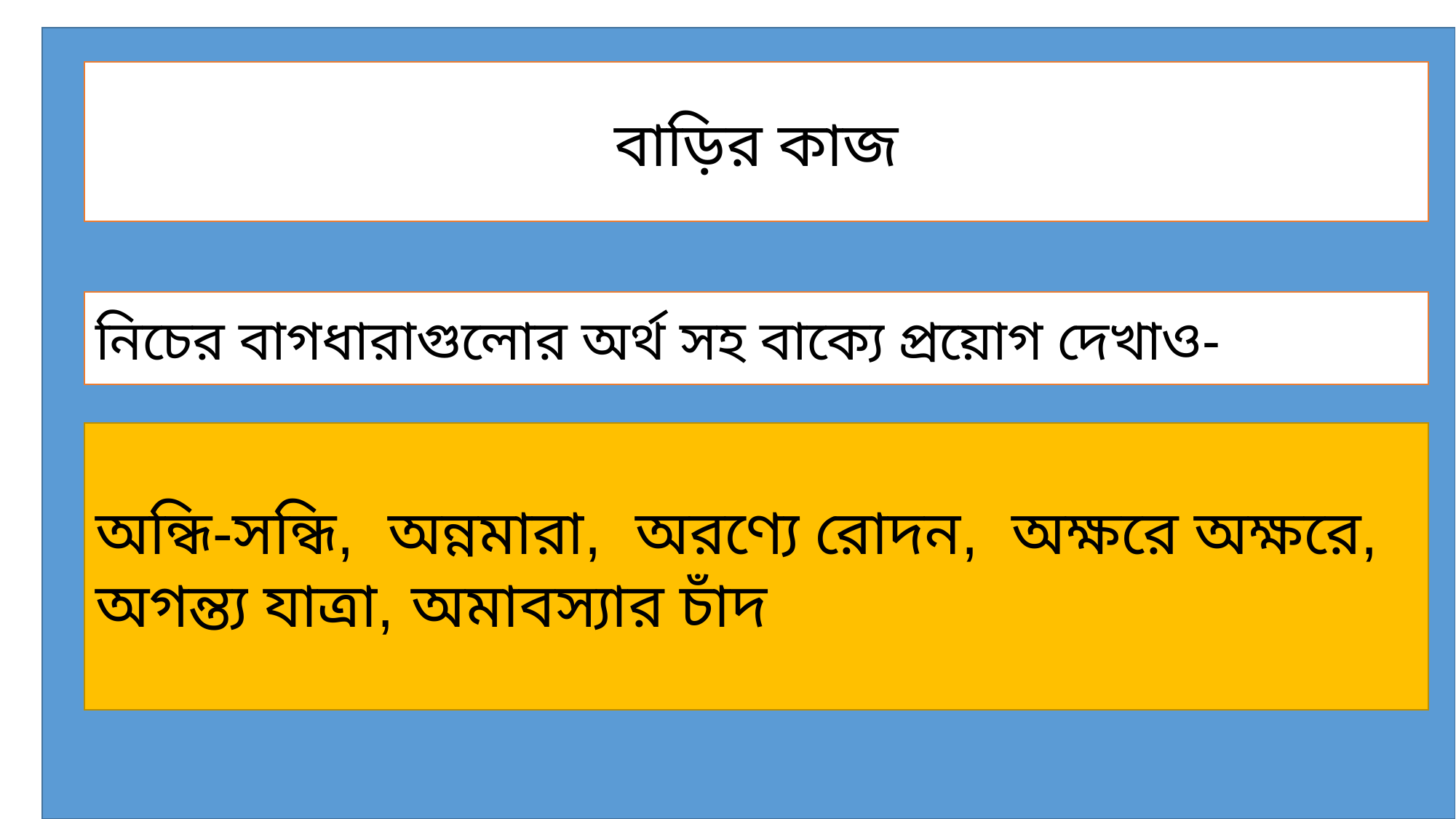

বাড়ির কাজ
নিচের বাগধারাগুলোর অর্থ সহ বাক্যে প্রয়োগ দেখাও-
অন্ধি-সন্ধি,  অন্নমারা,  অরণ্যে রোদন,  অক্ষরে অক্ষরে,  অগন্ত্য যাত্রা, অমাবস্যার চাঁদ